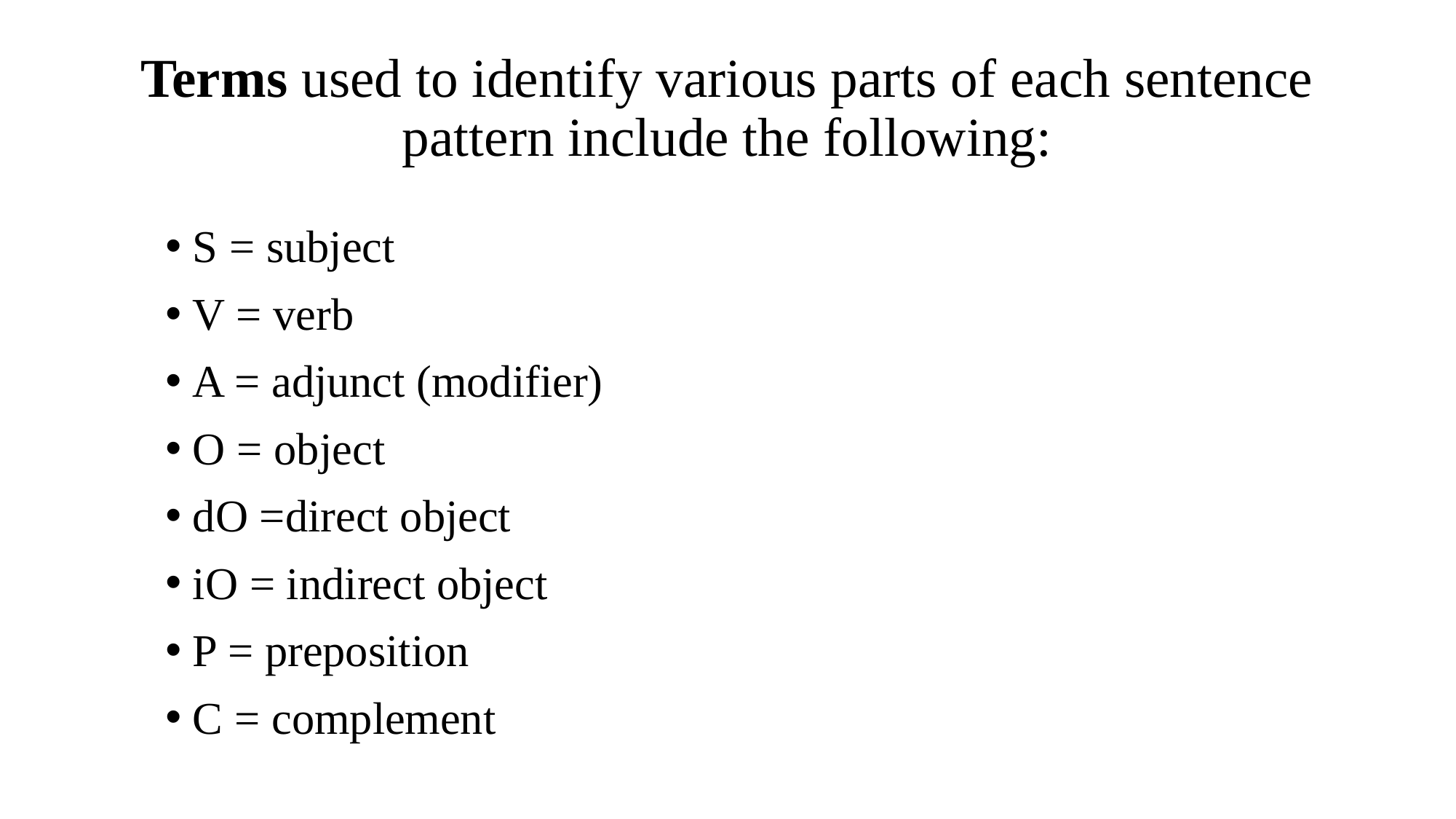

# Terms used to identify various parts of each sentence pattern include the following:
S = subject
V = verb
A = adjunct (modifier)
O = object
dO =direct object
iO = indirect object
P = preposition
C = complement